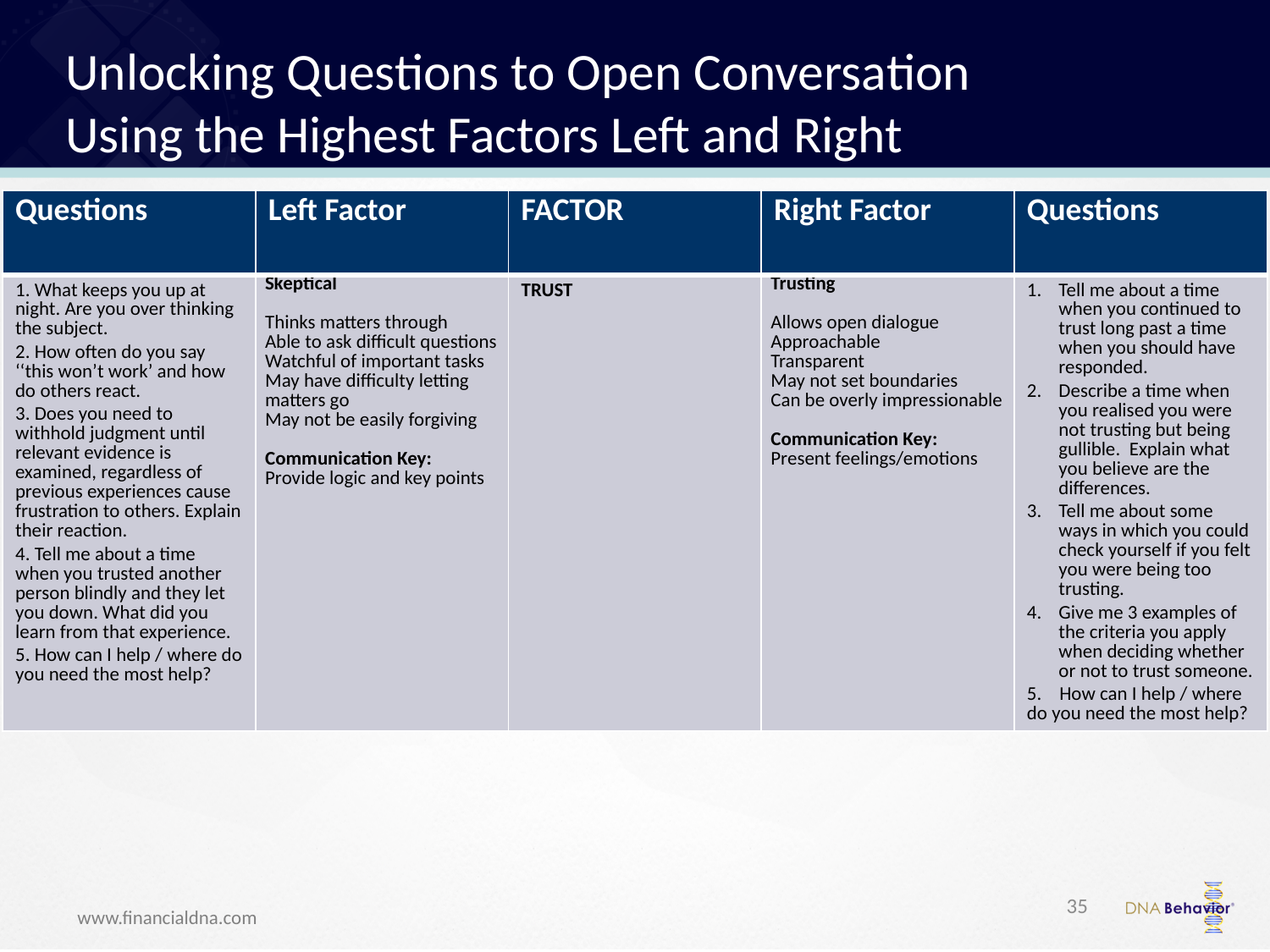

# Unlocking Questions to Open Conversation Using the Highest Factors Left and Right
| Questions | Left Factor | FACTOR | Right Factor | Questions |
| --- | --- | --- | --- | --- |
| 1. What keeps you up at night. Are you over thinking the subject. 2. How often do you say ‘‘this won’t work’ and how do others react. 3. Does you need to withhold judgment until relevant evidence is examined, regardless of previous experiences cause frustration to others. Explain their reaction. 4. Tell me about a time when you trusted another person blindly and they let you down. What did you learn from that experience. 5. How can I help / where do you need the most help? | Skeptical  Thinks matters through Able to ask difficult questions Watchful of important tasks May have difficulty letting matters go May not be easily forgiving   Communication Key: Provide logic and key points | TRUST | Trusting Allows open dialogue Approachable Transparent May not set boundaries Can be overly impressionable   Communication Key: Present feelings/emotions | Tell me about a time when you continued to trust long past a time when you should have responded. Describe a time when you realised you were not trusting but being gullible. Explain what you believe are the differences. Tell me about some ways in which you could check yourself if you felt you were being too trusting. Give me 3 examples of the criteria you apply when deciding whether or not to trust someone. 5. How can I help / where do you need the most help? |
35